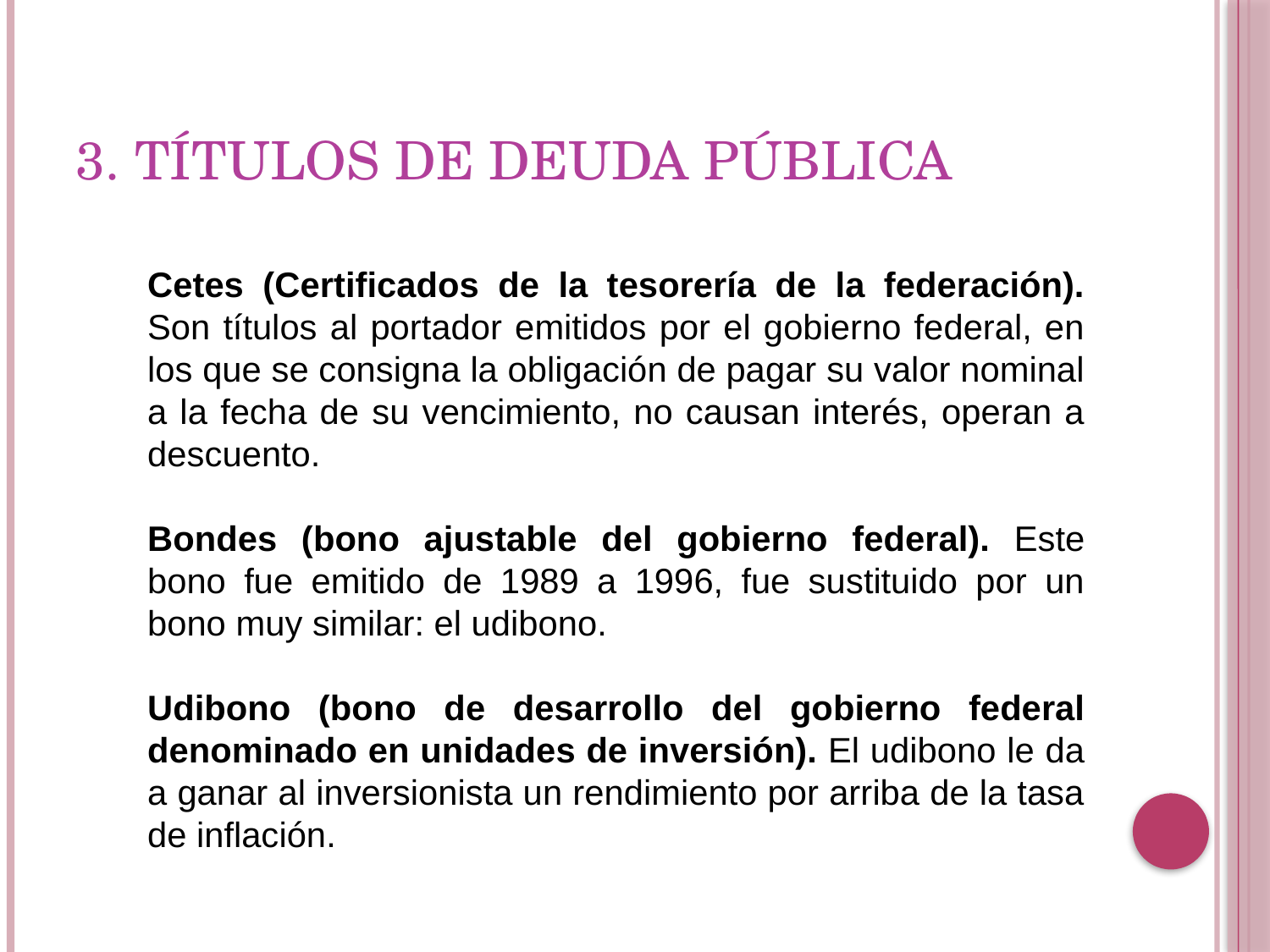

# 3. Títulos de deuda pública
Cetes (Certificados de la tesorería de la federación). Son títulos al portador emitidos por el gobierno federal, en los que se consigna la obligación de pagar su valor nominal a la fecha de su vencimiento, no causan interés, operan a descuento.

Bondes (bono ajustable del gobierno federal). Este bono fue emitido de 1989 a 1996, fue sustituido por un bono muy similar: el udibono.

Udibono (bono de desarrollo del gobierno federal denominado en unidades de inversión). El udibono le da a ganar al inversionista un rendimiento por arriba de la tasa de inflación.